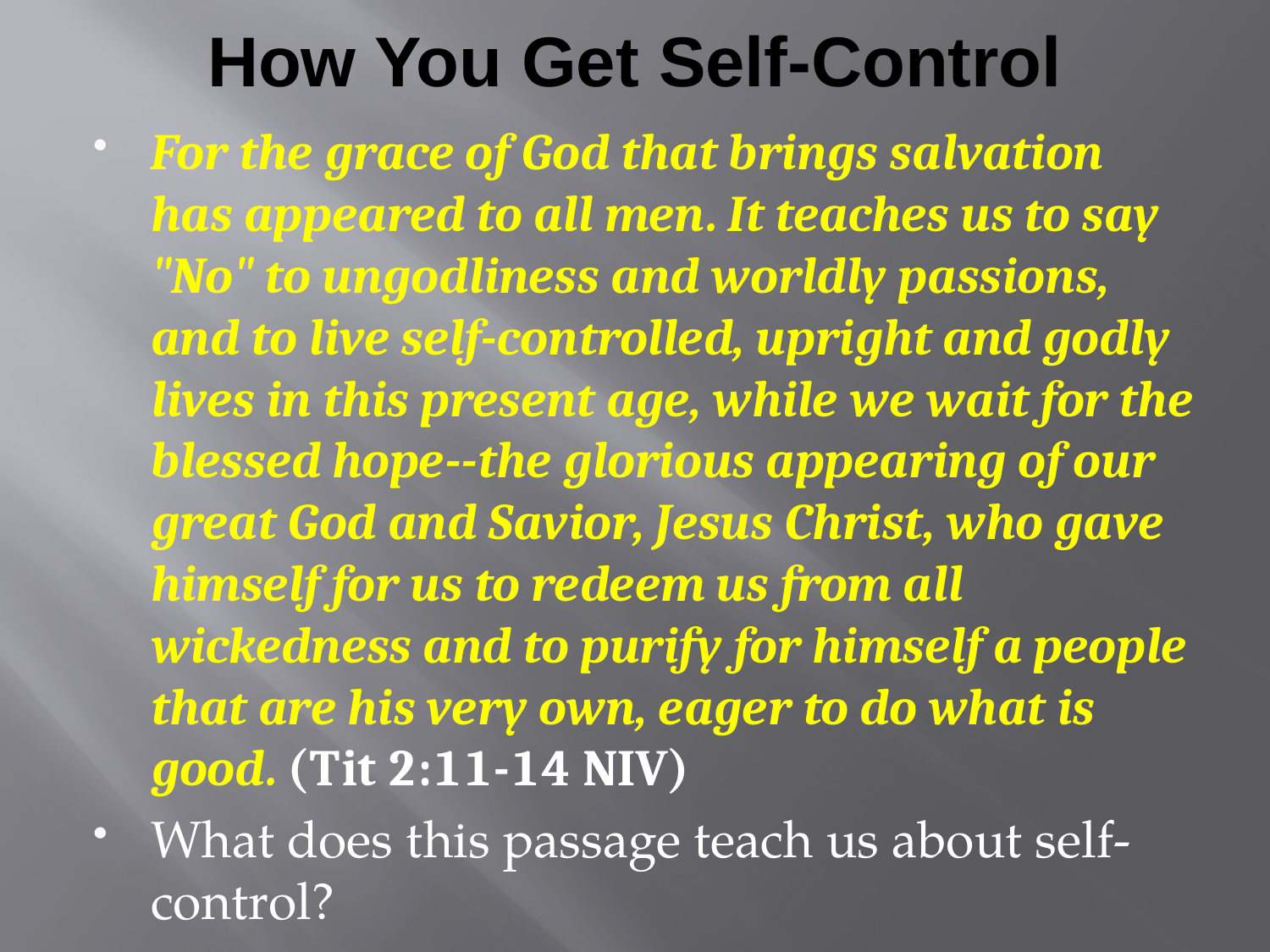

# How You Get Self-Control
For the grace of God that brings salvation has appeared to all men. It teaches us to say "No" to ungodliness and worldly passions, and to live self-controlled, upright and godly lives in this present age, while we wait for the blessed hope--the glorious appearing of our great God and Savior, Jesus Christ, who gave himself for us to redeem us from all wickedness and to purify for himself a people that are his very own, eager to do what is good. (Tit 2:11-14 NIV)
What does this passage teach us about self-control?